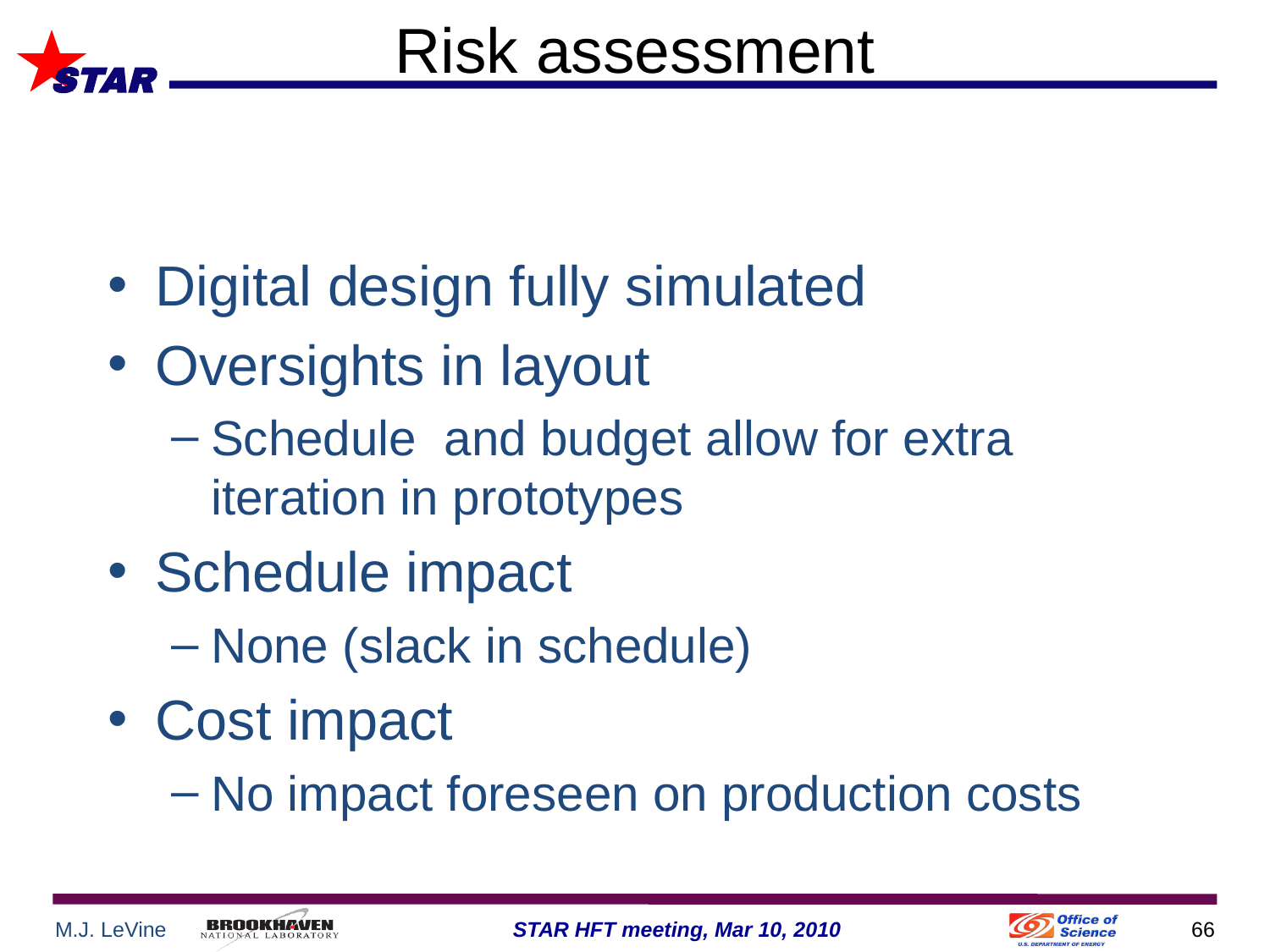

# Risk assessment
Digital design fully simulated
Oversights in layout
Schedule  and budget allow for extra iteration in prototypes
Schedule impact
None (slack in schedule)
Cost impact
No impact foreseen on production costs